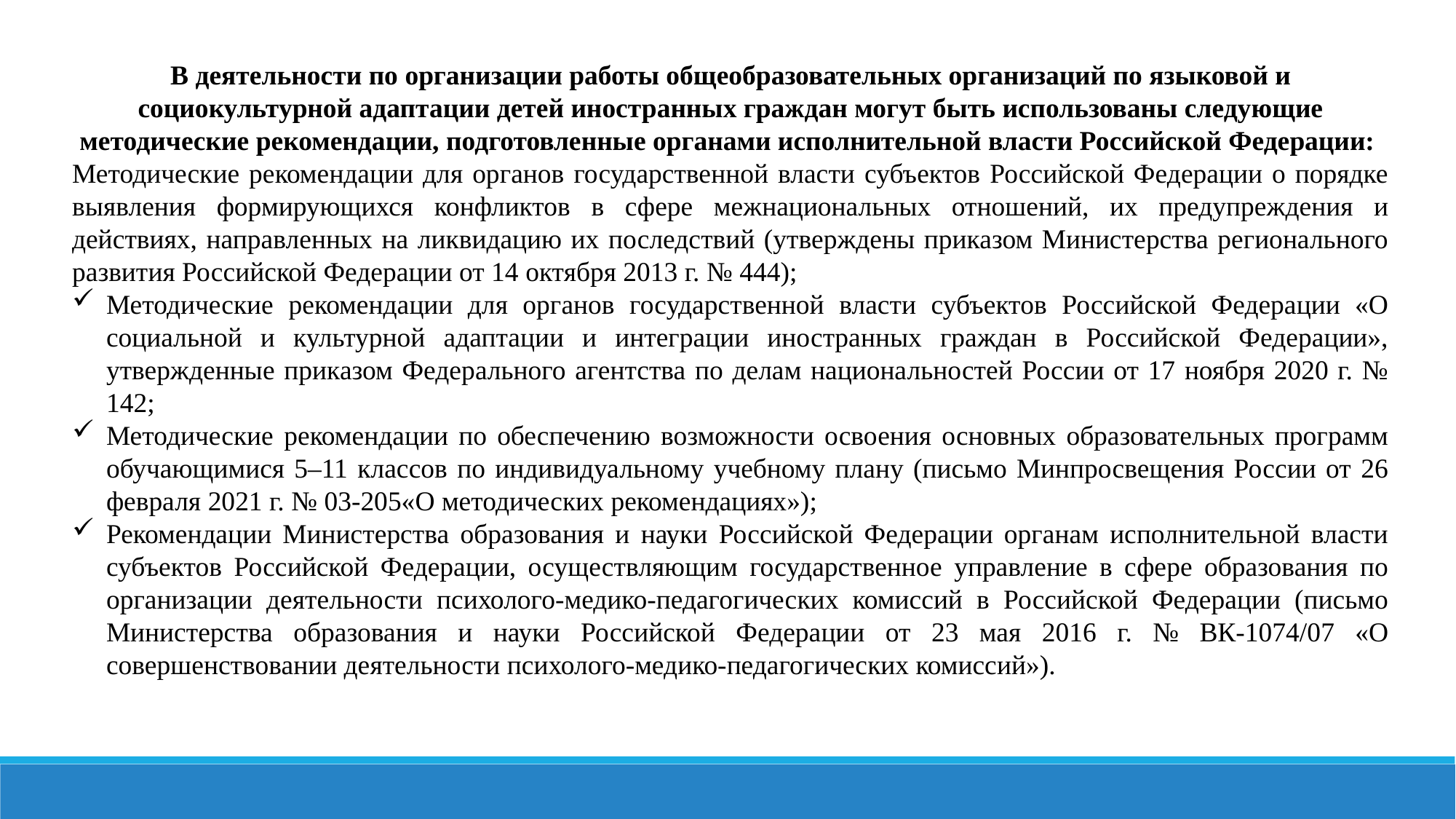

В деятельности по организации работы общеобразовательных организаций по языковой и социокультурной адаптации детей иностранных граждан могут быть использованы следующие методические рекомендации, подготовленные органами исполнительной власти Российской Федерации:
Методические рекомендации для органов государственной власти субъектов Российской Федерации о порядке выявления формирующихся конфликтов в сфере межнациональных отношений, их предупреждения и действиях, направленных на ликвидацию их последствий (утверждены приказом Министерства регионального развития Российской Федерации от 14 октября 2013 г. № 444);
Методические рекомендации для органов государственной власти субъектов Российской Федерации «О социальной и культурной адаптации и интеграции иностранных граждан в Российской Федерации», утвержденные приказом Федерального агентства по делам национальностей России от 17 ноября 2020 г. № 142;
Методические рекомендации по обеспечению возможности освоения основных образовательных программ обучающимися 5–11 классов по индивидуальному учебному плану (письмо Минпросвещения России от 26 февраля 2021 г. № 03-205«О методических рекомендациях»);
Рекомендации Министерства образования и науки Российской Федерации органам исполнительной власти субъектов Российской Федерации, осуществляющим государственное управление в сфере образования по организации деятельности психолого-медико-педагогических комиссий в Российской Федерации (письмо Министерства образования и науки Российской Федерации от 23 мая 2016 г. № ВК-1074/07 «О совершенствовании деятельности психолого-медико-педагогических комиссий»).